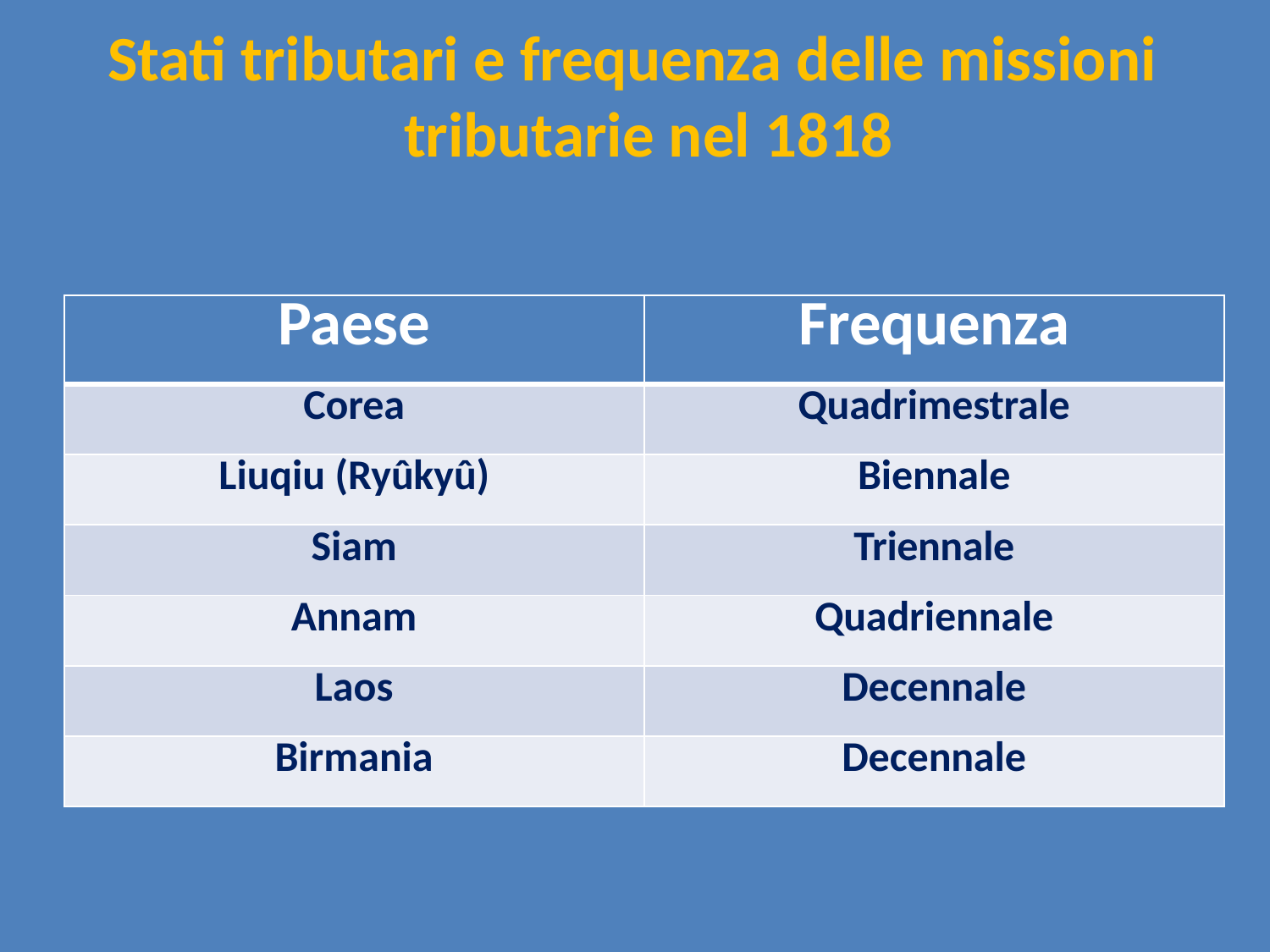

# Stati tributari e frequenza delle missioni  tributarie nel 1818
| Paese | Frequenza |
| --- | --- |
| Corea | Quadrimestrale |
| Liuqiu (Ryûkyû) | Biennale |
| Siam | Triennale |
| Annam | Quadriennale |
| Laos | Decennale |
| Birmania | Decennale |